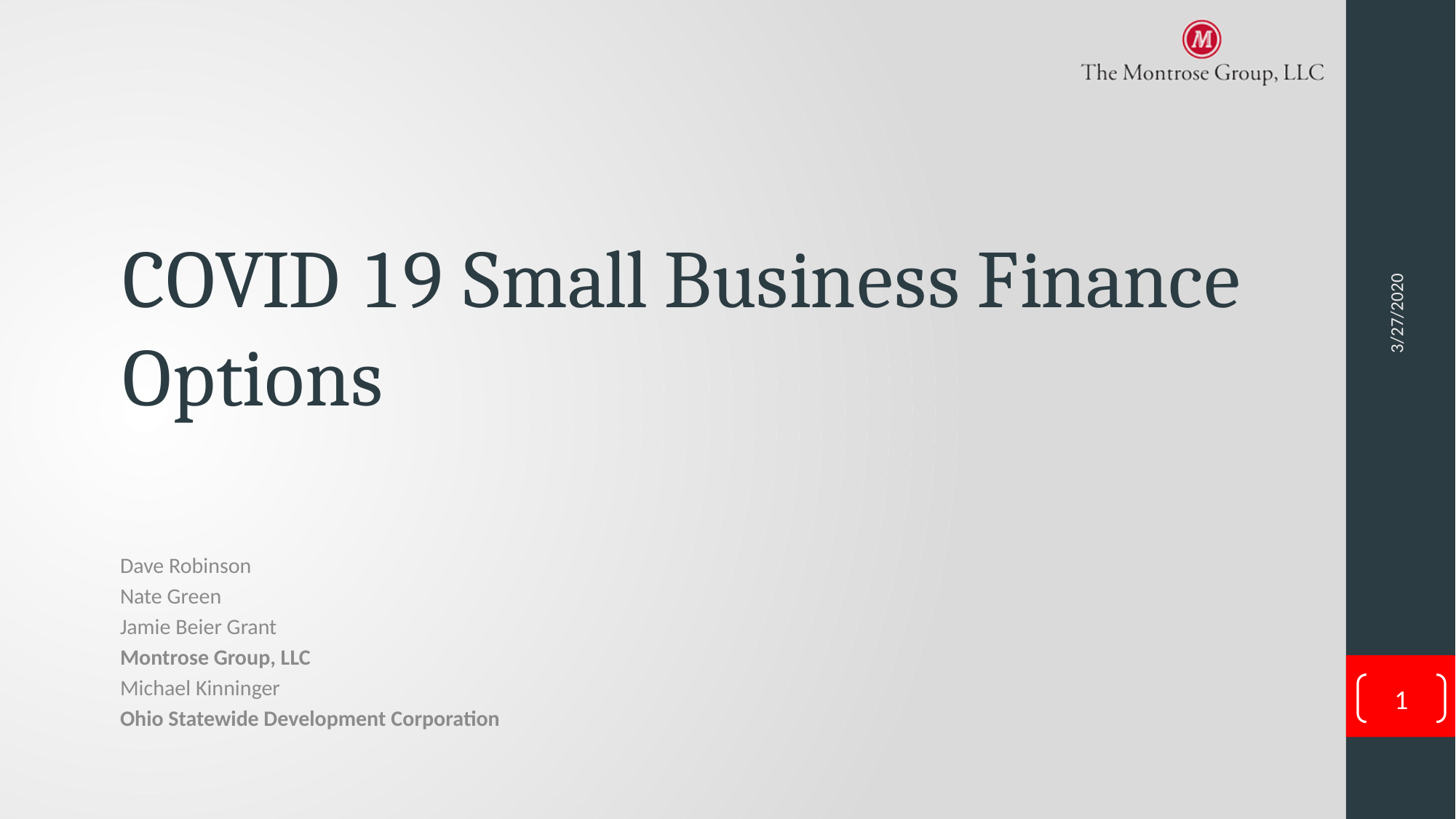

# COVID 19 Small Business Finance Options
3/27/2020
Dave Robinson
Nate Green
Jamie Beier Grant
Montrose Group, LLC
Michael Kinninger
Ohio Statewide Development Corporation

1